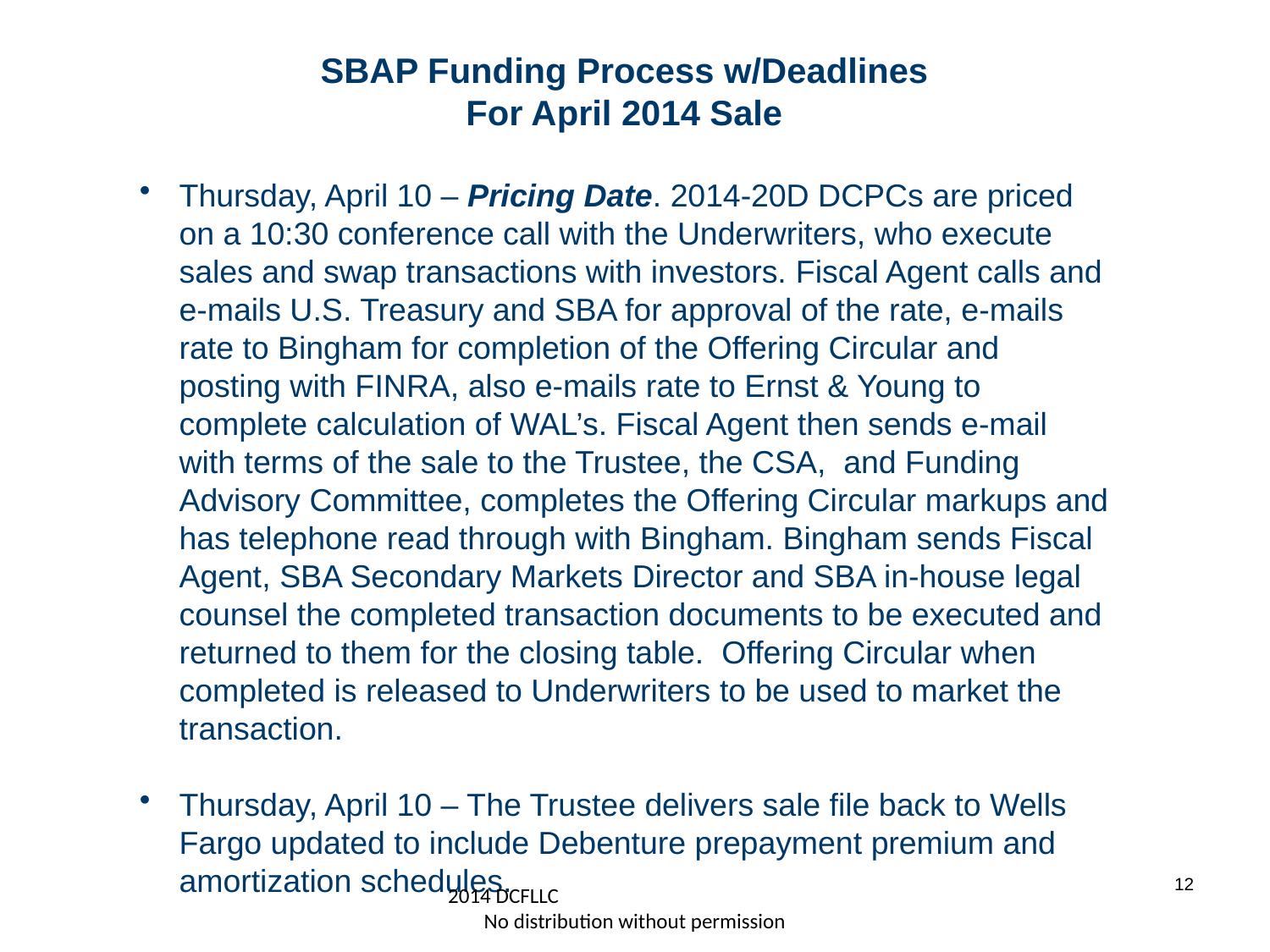

SBAP Funding Process w/Deadlines
For April 2014 Sale

Thursday, April 10 – Pricing Date. 2014-20D DCPCs are priced on a 10:30 conference call with the Underwriters, who execute sales and swap transactions with investors. Fiscal Agent calls and e-mails U.S. Treasury and SBA for approval of the rate, e-mails rate to Bingham for completion of the Offering Circular and posting with FINRA, also e-mails rate to Ernst & Young to complete calculation of WAL’s. Fiscal Agent then sends e-mail with terms of the sale to the Trustee, the CSA,  and Funding Advisory Committee, completes the Offering Circular markups and has telephone read through with Bingham. Bingham sends Fiscal Agent, SBA Secondary Markets Director and SBA in-house legal counsel the completed transaction documents to be executed and returned to them for the closing table.  Offering Circular when completed is released to Underwriters to be used to market the transaction.

Thursday, April 10 – The Trustee delivers sale file back to Wells Fargo updated to include Debenture prepayment premium and amortization schedules.

12
2014 DCFLLC                                                       No distribution without permission